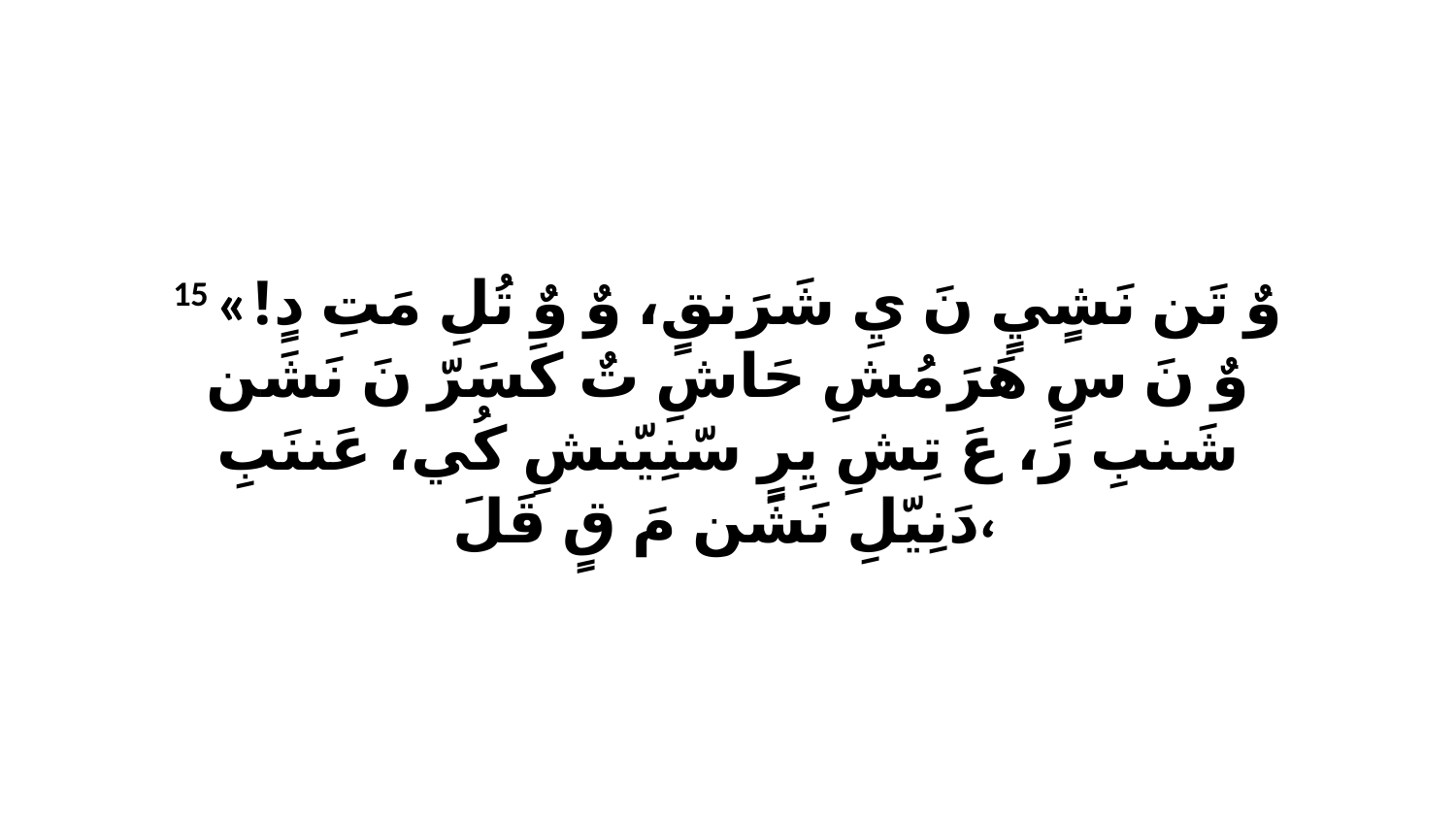

15 «وٌ تَن نَشٍيٍ نَ يِ شَرَنقٍ، وٌ وٌ تُلِ مَتِ دٍ! وٌ نَ سٍ هَرَ مُشِ حَاشِ تٌ كَسَرّ نَ نَشَن شَنبِ رَ، عَ تِشِ يِرٍ سّنِيّنشِ كُي، عَننَبِ دَنِيّلِ نَشَن مَ قٍ قَلَ،